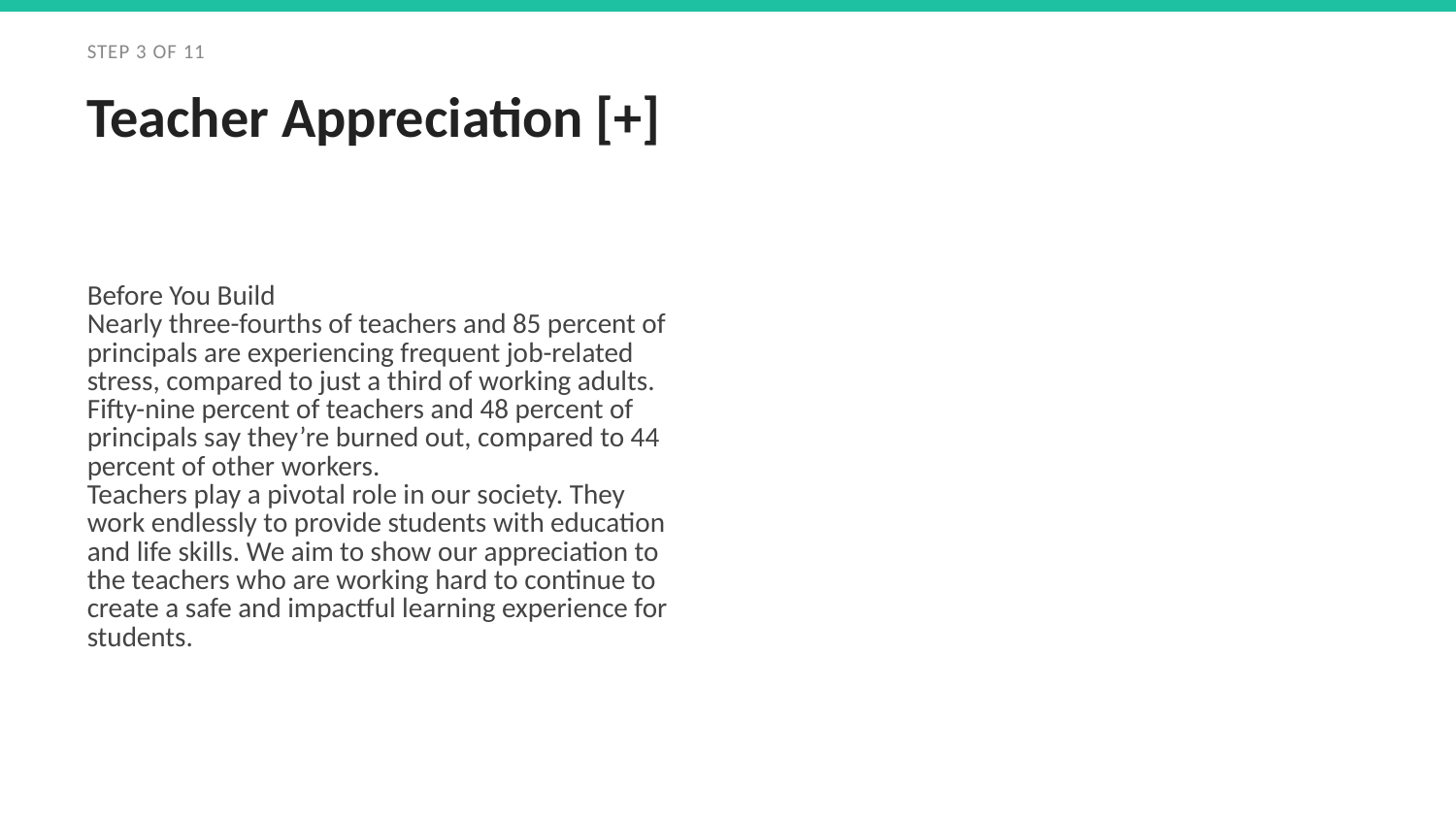

STEP 3 OF 11
Teacher Appreciation [+]
Before You Build
Nearly three-fourths of teachers and 85 percent of principals are experiencing frequent job-related stress, compared to just a third of working adults. Fifty-nine percent of teachers and 48 percent of principals say they’re burned out, compared to 44 percent of other workers.
Teachers play a pivotal role in our society. They work endlessly to provide students with education and life skills. We aim to show our appreciation to the teachers who are working hard to continue to create a safe and impactful learning experience for students.